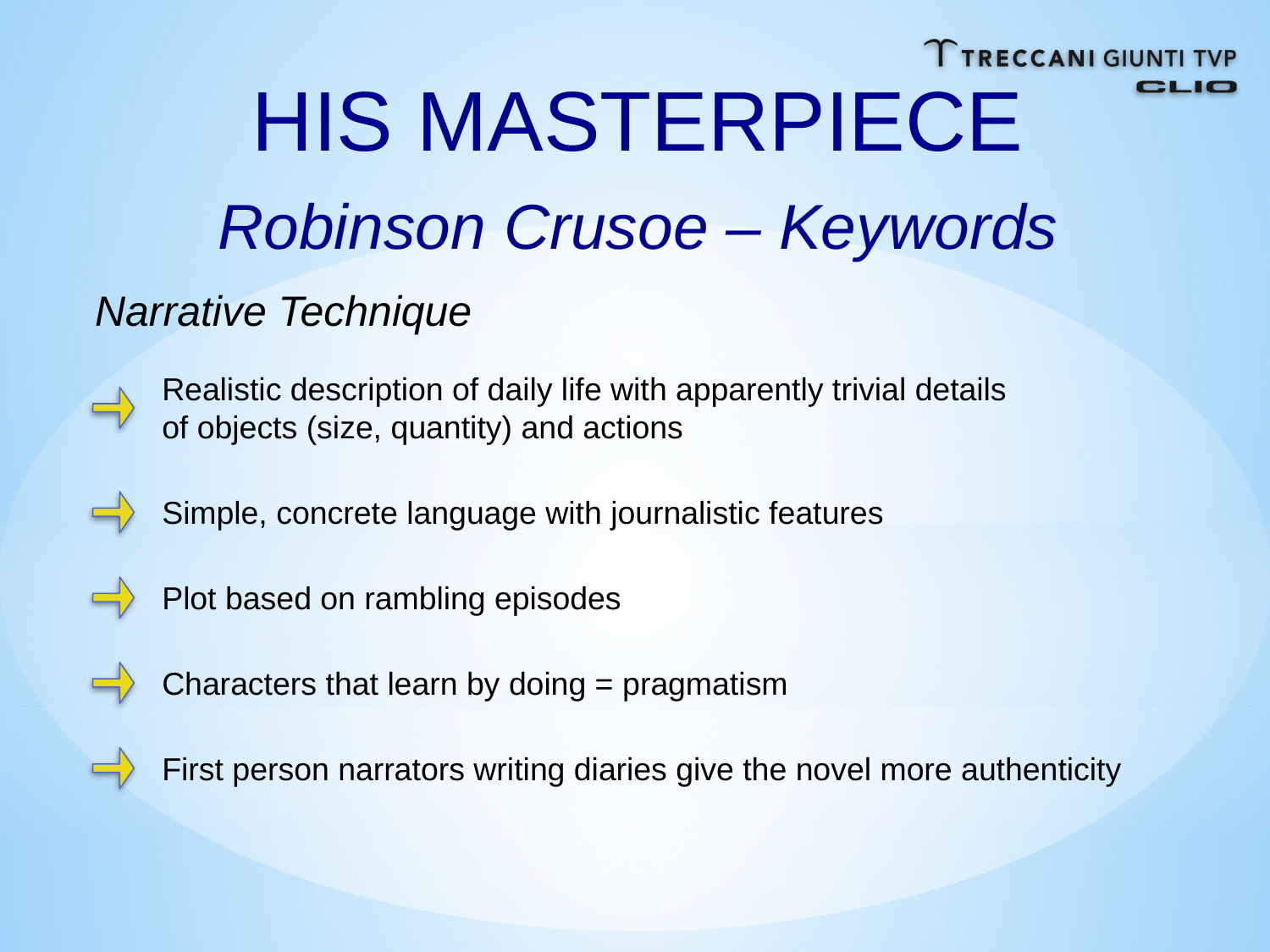

HIS MASTERPIECE
Robinson Crusoe – Keywords
Narrative Technique
Realistic description of daily life with apparently trivial details
of objects (size, quantity) and actions

Simple, concrete language with journalistic features

Plot based on rambling episodes

Characters that learn by doing = pragmatism

First person narrators writing diaries give the novel more authenticity